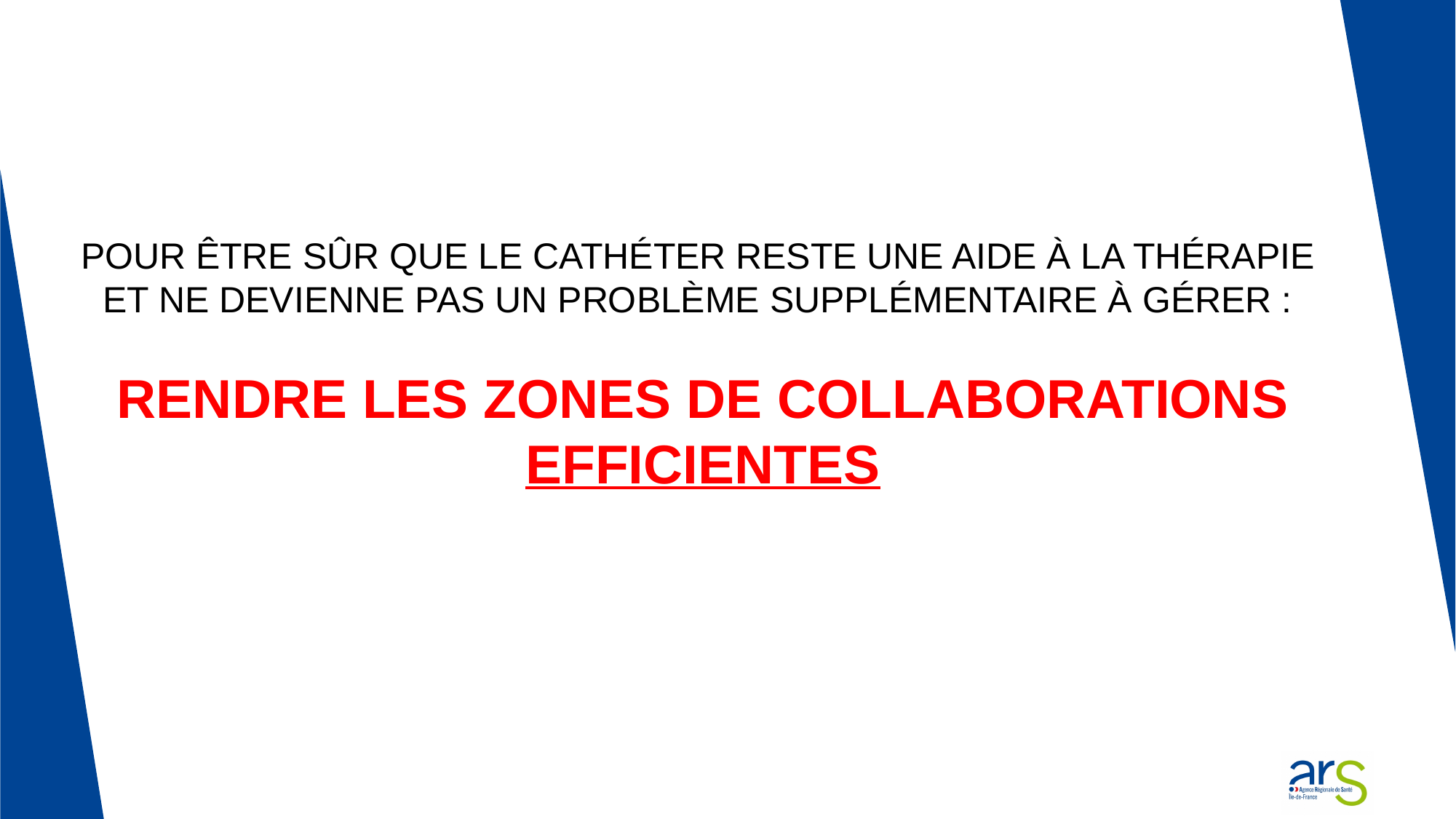

# POUR ÊTRE SÛR QUE LE CATHÉTER RESTE UNE AIDE À LA THÉRAPIE ET NE DEVIENNE PAS UN PROBLÈME SUPPLÉMENTAIRE À GÉRER : RENDRE LES ZONES DE COLLABORATIONS EFFICIENTES